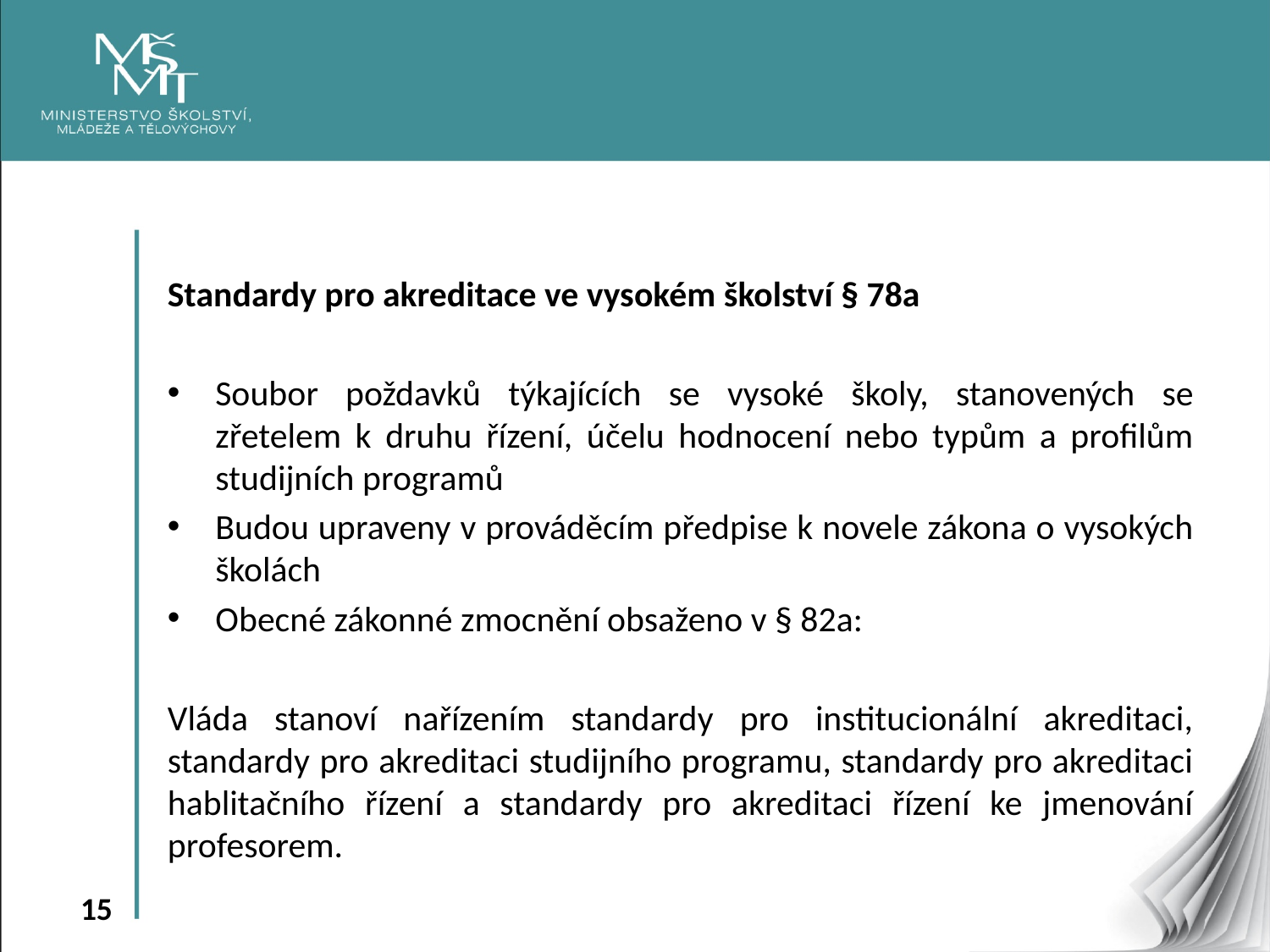

Standardy pro akreditace ve vysokém školství § 78a

Soubor poždavků týkajících se vysoké školy, stanovených se zřetelem k druhu řízení, účelu hodnocení nebo typům a profilům studijních programů
Budou upraveny v prováděcím předpise k novele zákona o vysokých školách
Obecné zákonné zmocnění obsaženo v § 82a:

Vláda stanoví nařízením standardy pro institucionální akreditaci, standardy pro akreditaci studijního programu, standardy pro akreditaci hablitačního řízení a standardy pro akreditaci řízení ke jmenování profesorem.